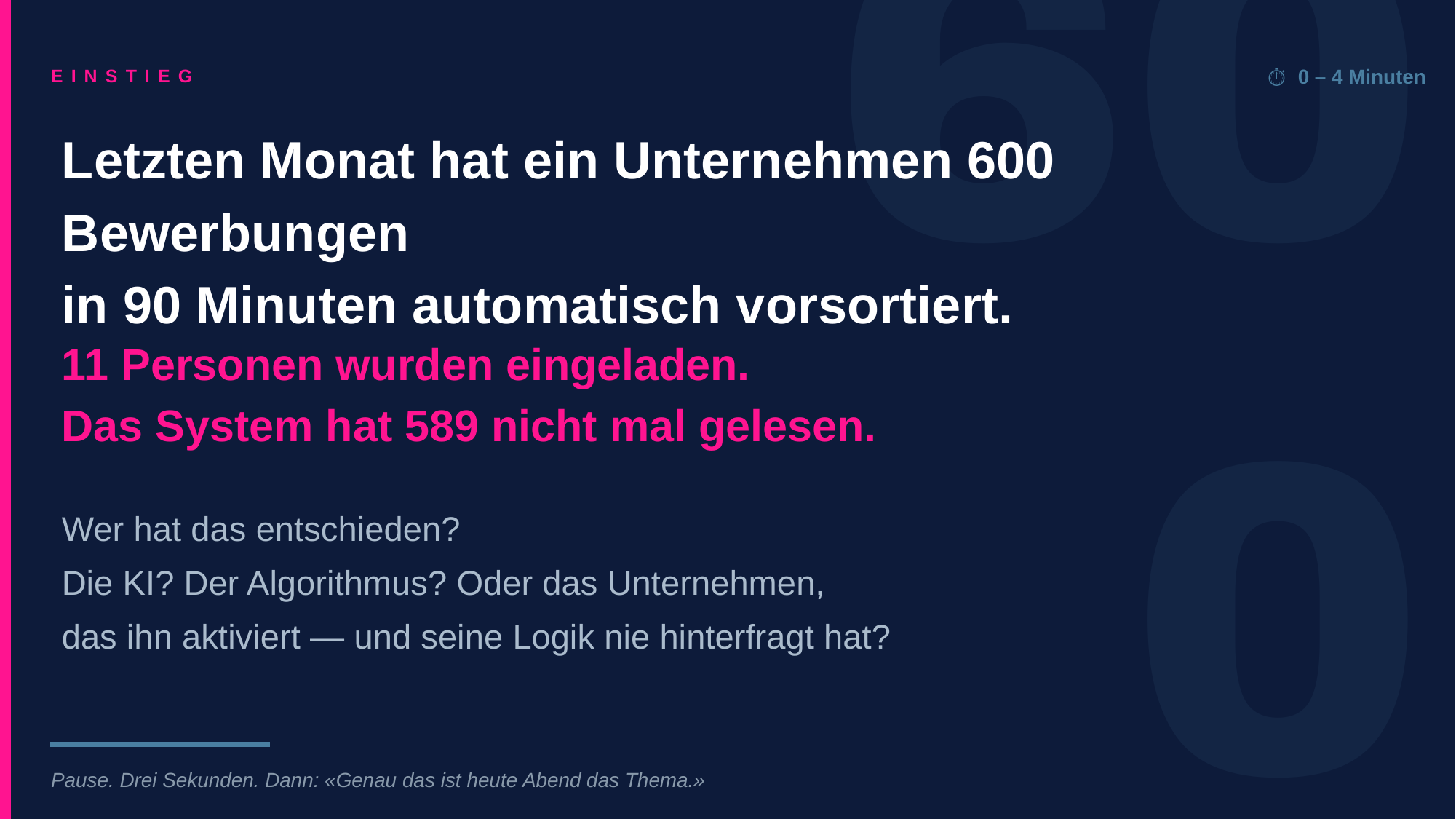

EINSTIEG
⏱  0 – 4 Minuten
600
Letzten Monat hat ein Unternehmen 600 Bewerbungen
in 90 Minuten automatisch vorsortiert.
11 Personen wurden eingeladen.
Das System hat 589 nicht mal gelesen.
Wer hat das entschieden?
Die KI? Der Algorithmus? Oder das Unternehmen,
das ihn aktiviert — und seine Logik nie hinterfragt hat?

Pause. Drei Sekunden. Dann: «Genau das ist heute Abend das Thema.»